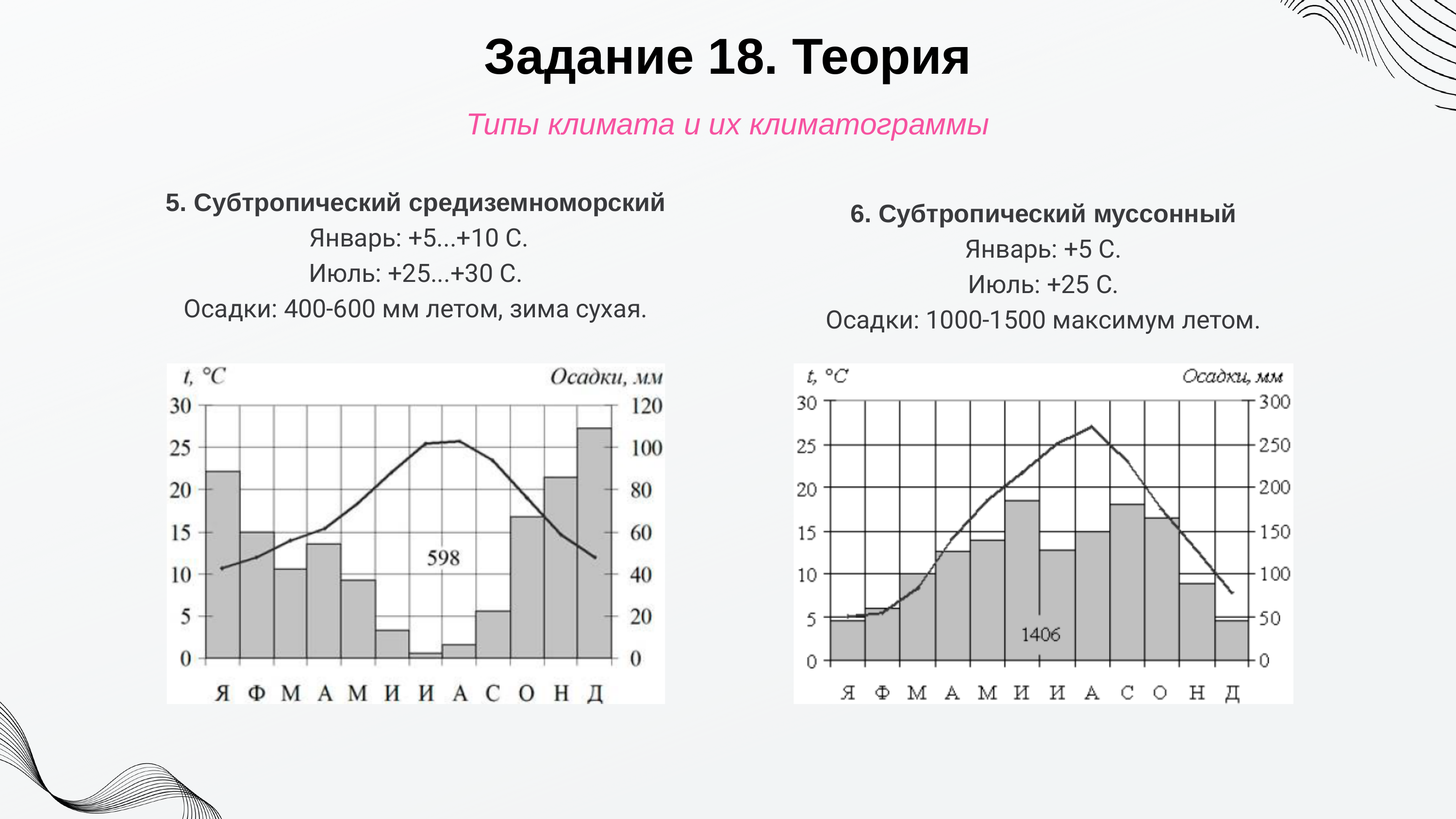

Задание 18. Теория
Типы климата и их климатограммы
5. Субтропический средиземноморский
 Январь: +5...+10 С.
Июль: +25...+30 C.
Осадки: 400-600 мм летом, зима сухая.
6. Субтропический муссонный
Январь: +5 С.
Июль: +25 C.
Осадки: 1000-1500 максимум летом.